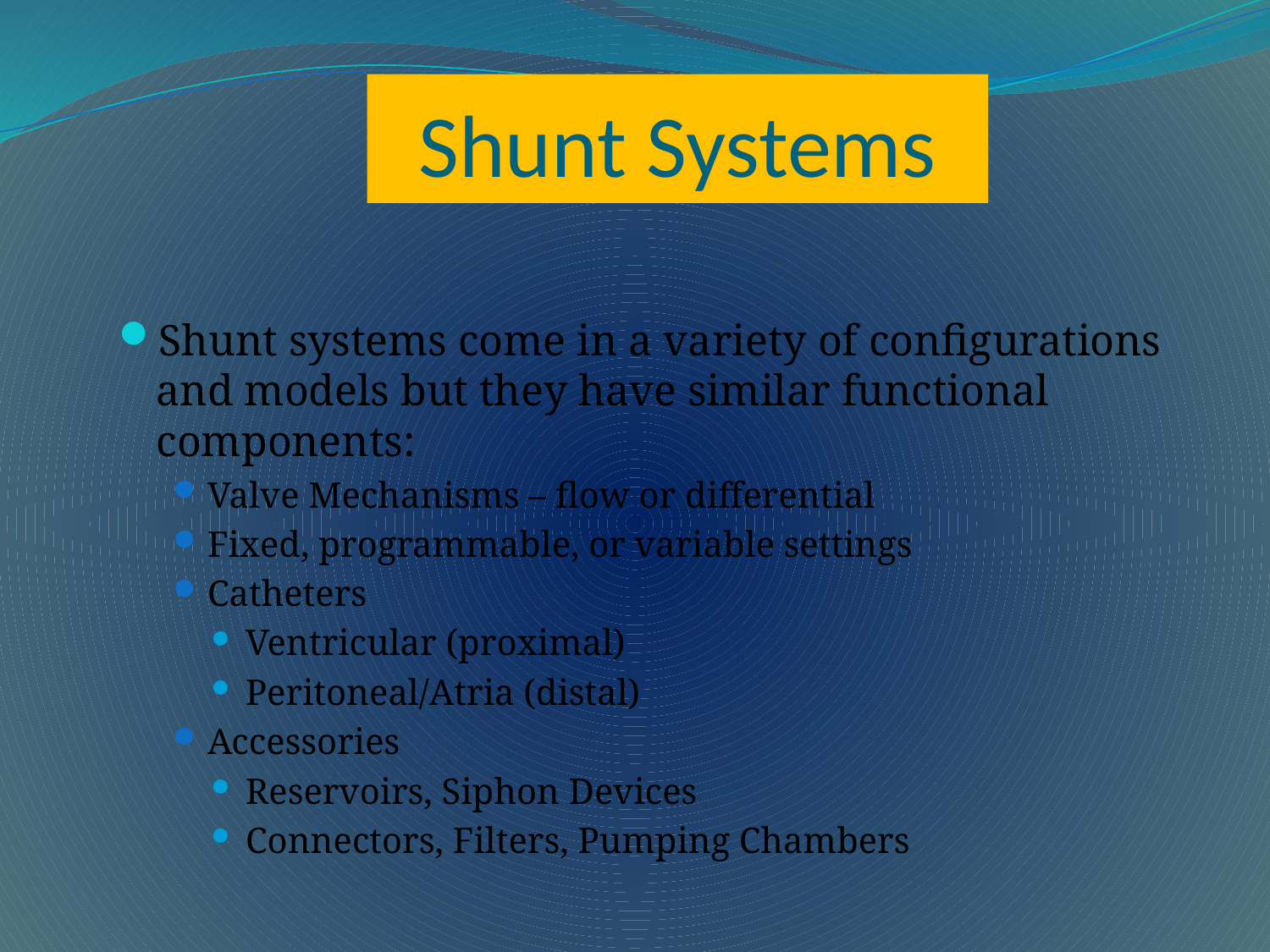

# Shunt Systems
Shunt systems come in a variety of configurations and models but they have similar functional components:
Valve Mechanisms – flow or differential
Fixed, programmable, or variable settings
Catheters
Ventricular (proximal)
Peritoneal/Atria (distal)
Accessories
Reservoirs, Siphon Devices
Connectors, Filters, Pumping Chambers